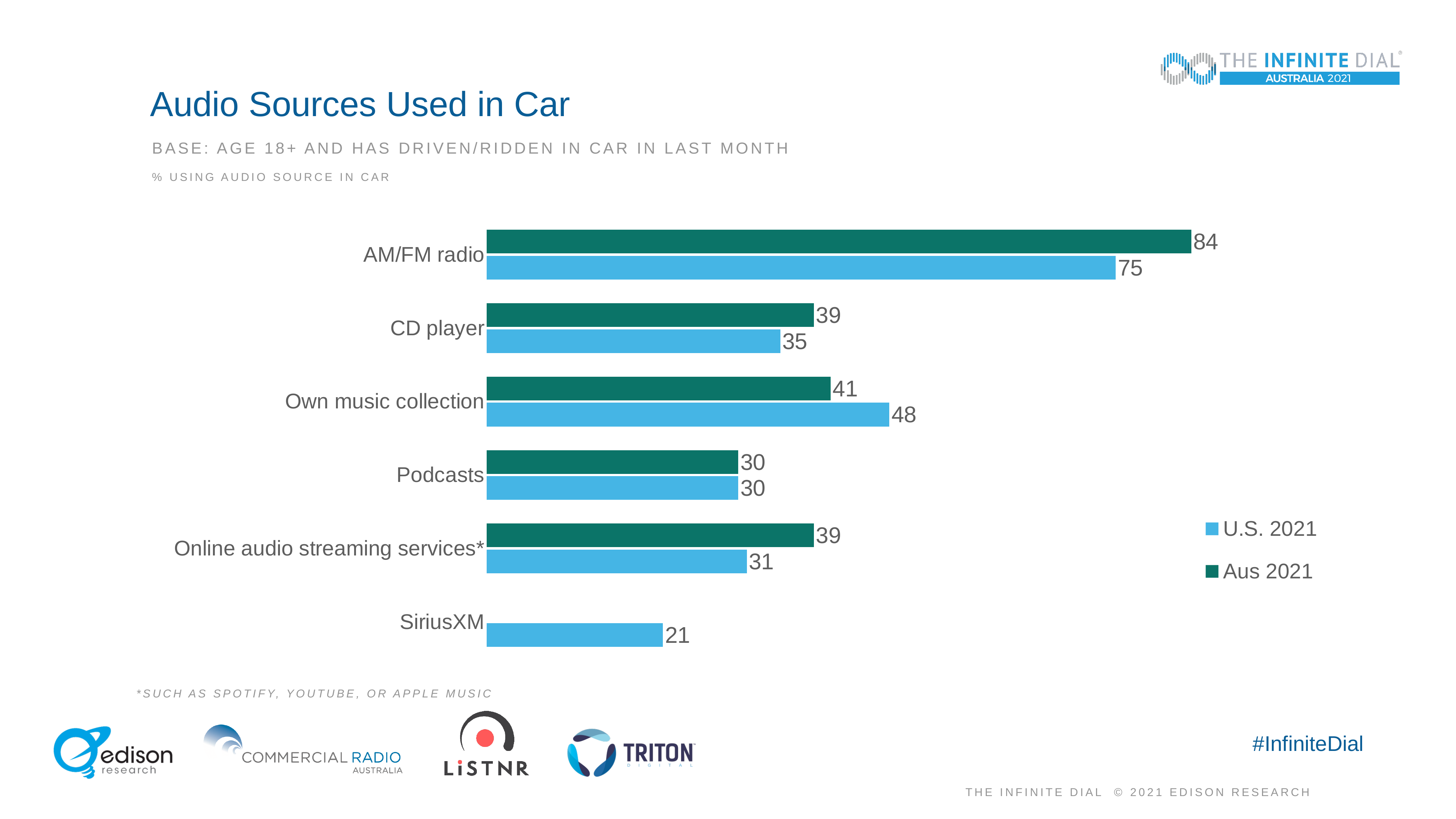

# Audio Sources Used in Car
Base: Age 18+ and Has Driven/Ridden in Car in last month
% using audio source in car

### Chart

| Category | Aus 2021 | U.S. 2021 |
|---|---|---|
| AM/FM radio | 84.0 | 75.0 |
| CD player | 39.0 | 35.0 |
| Own music collection | 41.0 | 48.0 |
| Podcasts | 30.0 | 30.0 |
| Online audio streaming services* | 39.0 | 31.0 |
| SiriusXM | None | 21.0 |
*Such as Spotify, youtube, or apple music